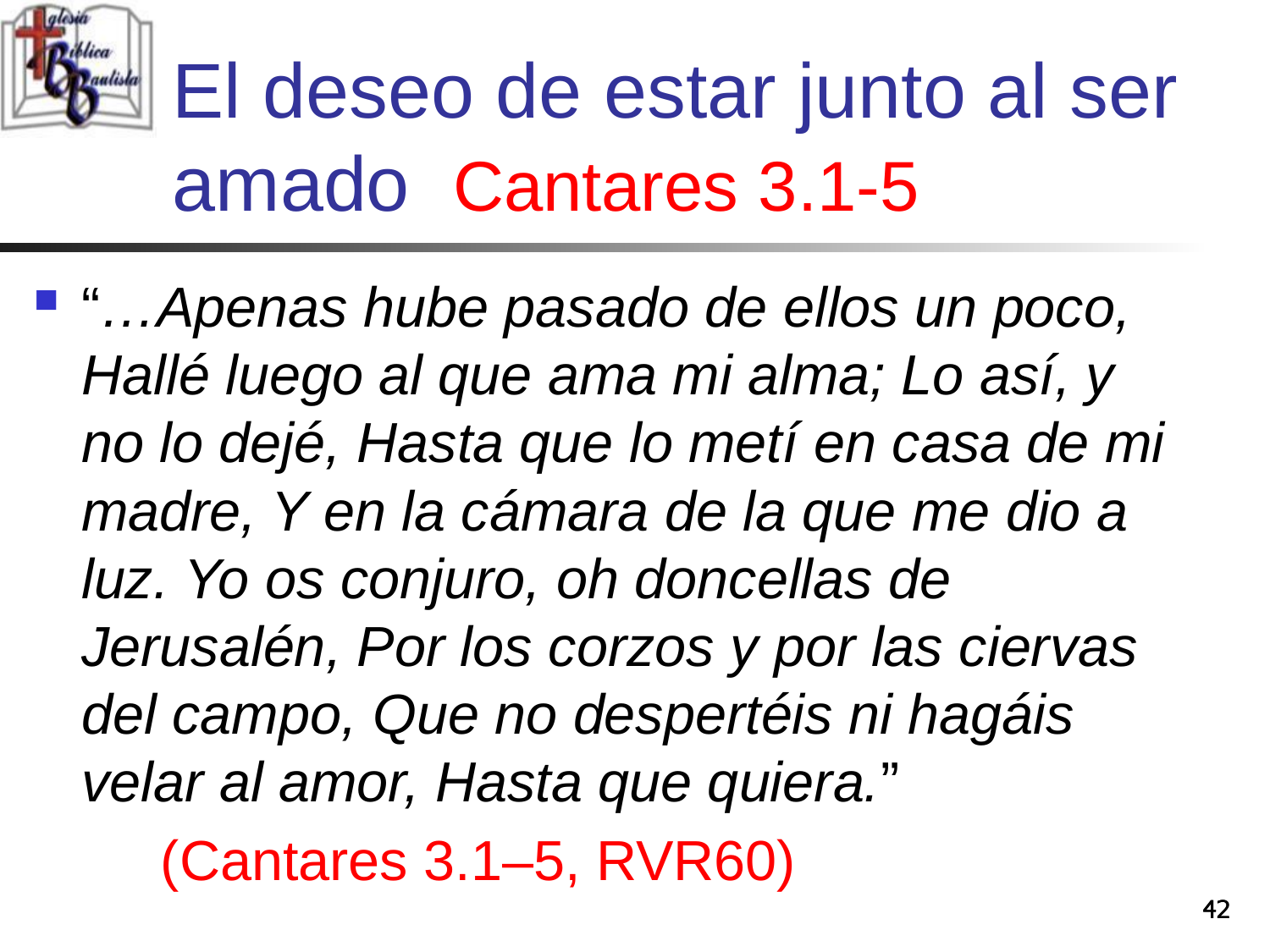

# El deseo de estar junto al ser amado  Cantares 3.1-5
“…Apenas hube pasado de ellos un poco, Hallé luego al que ama mi alma; Lo así, y no lo dejé, Hasta que lo metí en casa de mi madre, Y en la cámara de la que me dio a luz. Yo os conjuro, oh doncellas de Jerusalén, Por los corzos y por las ciervas del campo, Que no despertéis ni hagáis velar al amor, Hasta que quiera.”
	(Cantares 3.1–5, RVR60)

42
42